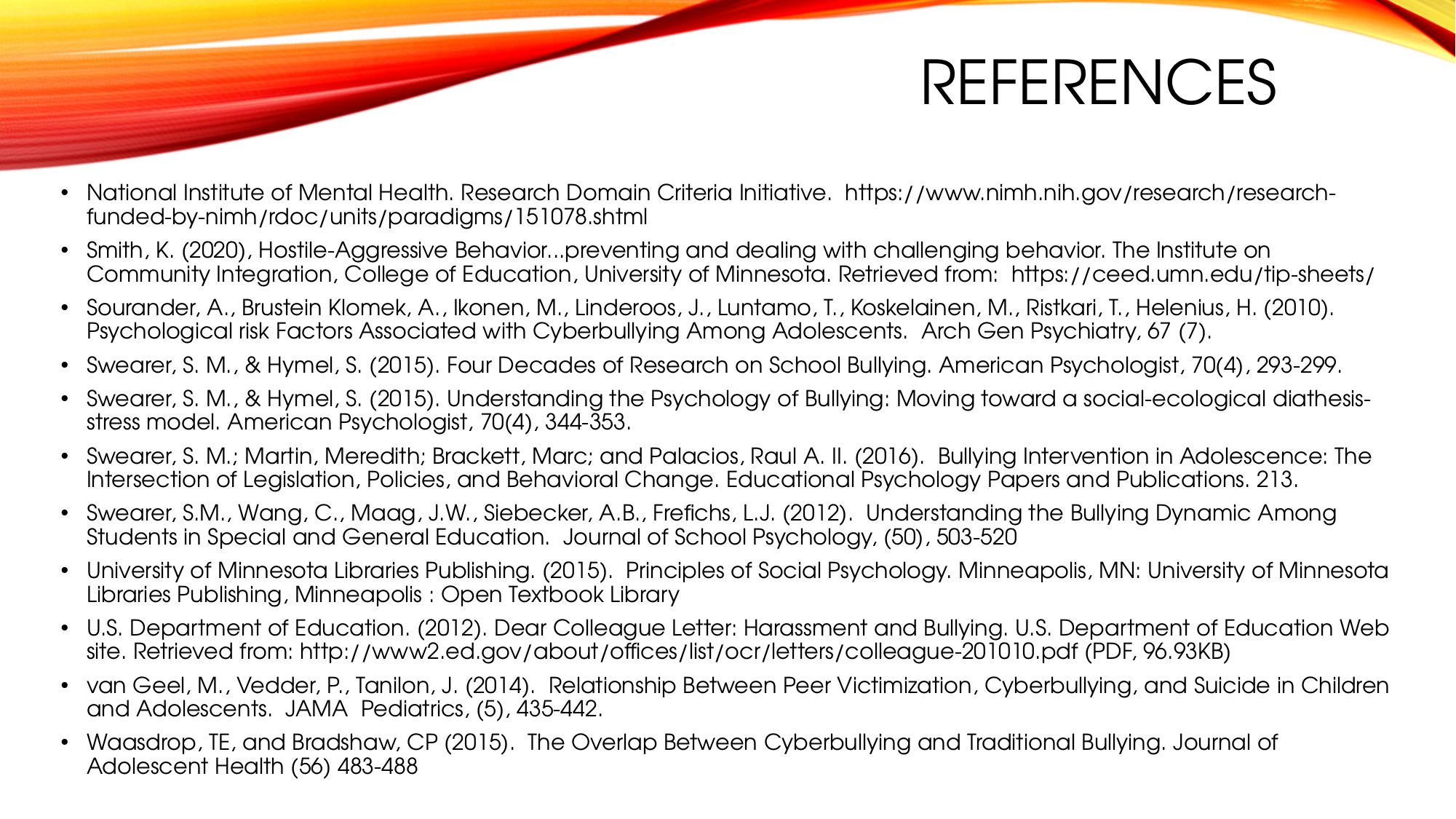

# References
National Institute of Mental Health. Research Domain Criteria Initiative.  https://www.nimh.nih.gov/research/research-funded-by-nimh/rdoc/units/paradigms/151078.shtml
Smith, K. (2020), Hostile-Aggressive Behavior...preventing and dealing with challenging behavior. The Institute on Community Integration, College of Education, University of Minnesota. Retrieved from:  https://ceed.umn.edu/tip-sheets/
Sourander, A., Brustein Klomek, A., Ikonen, M., Linderoos, J., Luntamo, T., Koskelainen, M., Ristkari, T., Helenius, H. (2010).  Psychological risk Factors Associated with Cyberbullying Among Adolescents.  Arch Gen Psychiatry, 67 (7).
Swearer, S. M., & Hymel, S. (2015). Four Decades of Research on School Bullying. American Psychologist, 70(4), 293-299.
Swearer, S. M., & Hymel, S. (2015). Understanding the Psychology of Bullying: Moving toward a social-ecological diathesis-stress model. American Psychologist, 70(4), 344-353.
Swearer, S. M.; Martin, Meredith; Brackett, Marc; and Palacios, Raul A. II. (2016).  Bullying Intervention in Adolescence: The Intersection of Legislation, Policies, and Behavioral Change. Educational Psychology Papers and Publications. 213.
Swearer, S.M., Wang, C., Maag, J.W., Siebecker, A.B., Frefichs, L.J. (2012).  Understanding the Bullying Dynamic Among Students in Special and General Education.  Journal of School Psychology, (50), 503-520
University of Minnesota Libraries Publishing. (2015).  Principles of Social Psychology. Minneapolis, MN: University of Minnesota Libraries Publishing, Minneapolis : Open Textbook Library
U.S. Department of Education. (2012). Dear Colleague Letter: Harassment and Bullying. U.S. Department of Education Web site. Retrieved from: http://www2.ed.gov/about/offices/list/ocr/letters/colleague-201010.pdf (PDF, 96.93KB)
van Geel, M., Vedder, P., Tanilon, J. (2014).  Relationship Between Peer Victimization, Cyberbullying, and Suicide in Children and Adolescents.  JAMA  Pediatrics, (5), 435-442.
Waasdrop, TE, and Bradshaw, CP (2015).  The Overlap Between Cyberbullying and Traditional Bullying. Journal of Adolescent Health (56) 483-488